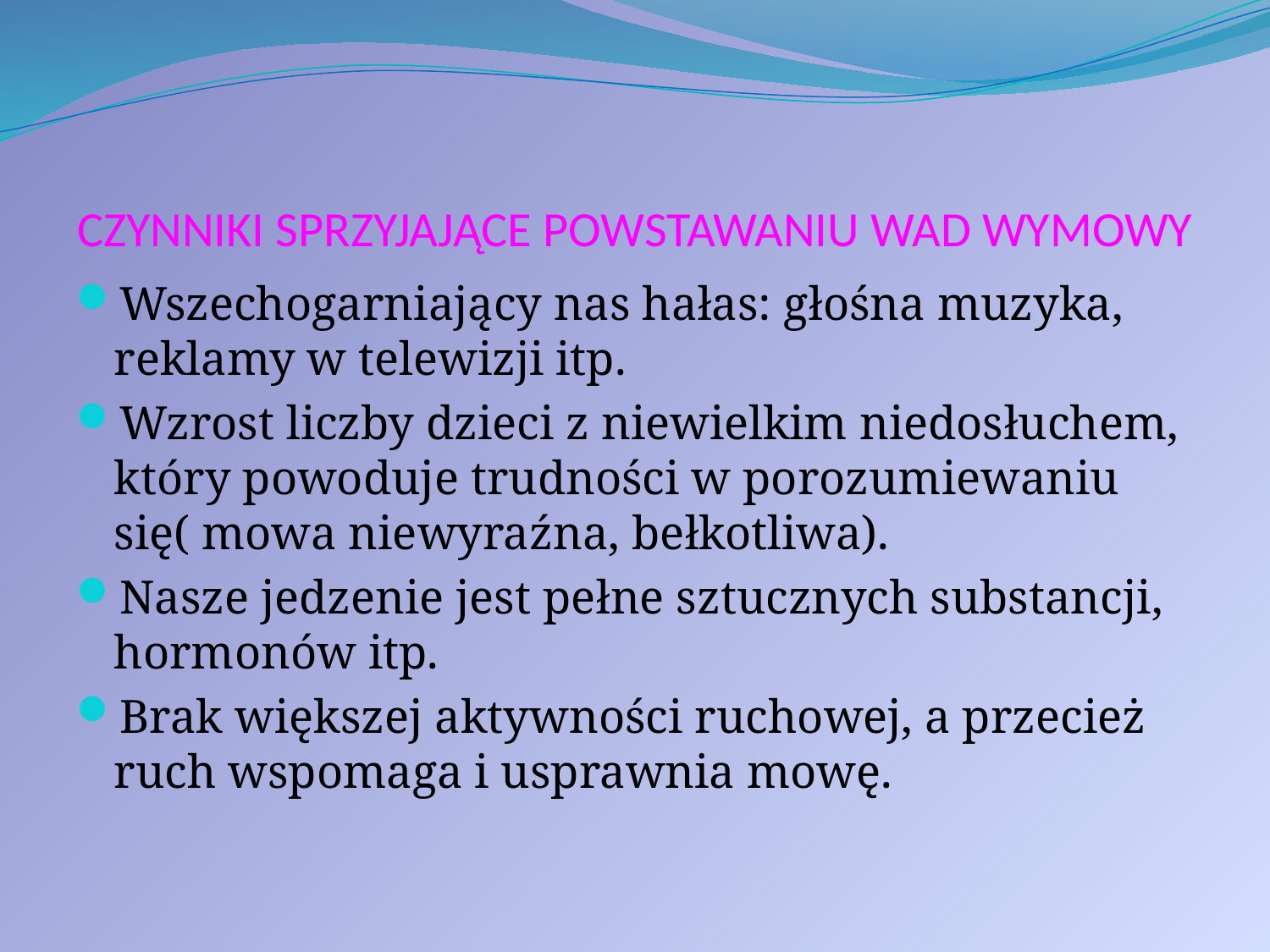

# CZYNNIKI SPRZYJAJĄCE POWSTAWANIU WAD WYMOWY
Wszechogarniający nas hałas: głośna muzyka, reklamy w telewizji itp.
Wzrost liczby dzieci z niewielkim niedosłuchem, który powoduje trudności w porozumiewaniu się( mowa niewyraźna, bełkotliwa).
Nasze jedzenie jest pełne sztucznych substancji, hormonów itp.
Brak większej aktywności ruchowej, a przecież ruch wspomaga i usprawnia mowę.